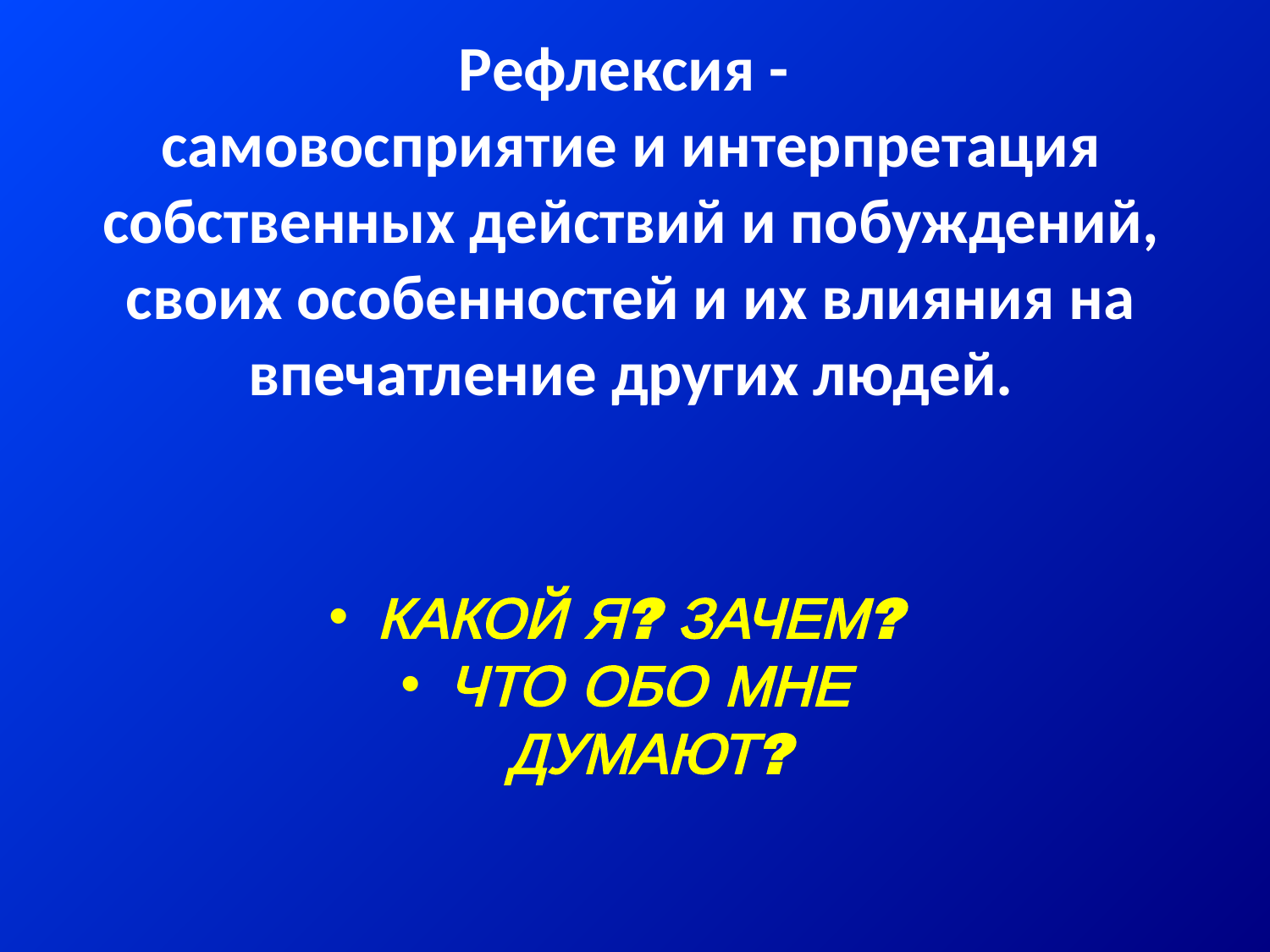

# Рефлексия - самовосприятие и интерпретация собственных действий и побуждений, своих особенностей и их влияния на впечатление других людей.
Какой Я? Зачем?
Что обо мне думают?